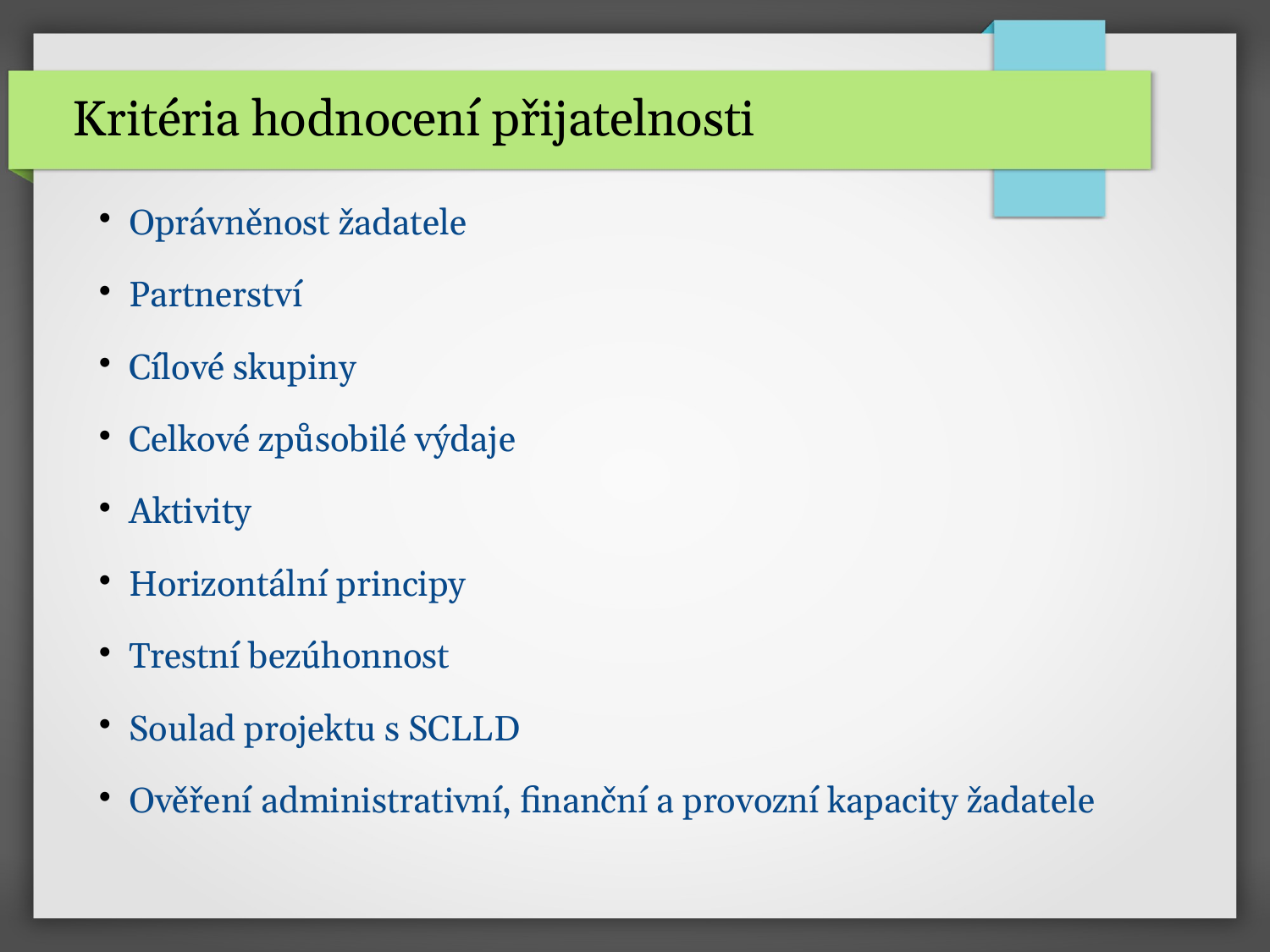

# Kritéria hodnocení přijatelnosti
Oprávněnost žadatele
Partnerství
Cílové skupiny
Celkové způsobilé výdaje
Aktivity
Horizontální principy
Trestní bezúhonnost
Soulad projektu s SCLLD
Ověření administrativní, finanční a provozní kapacity žadatele